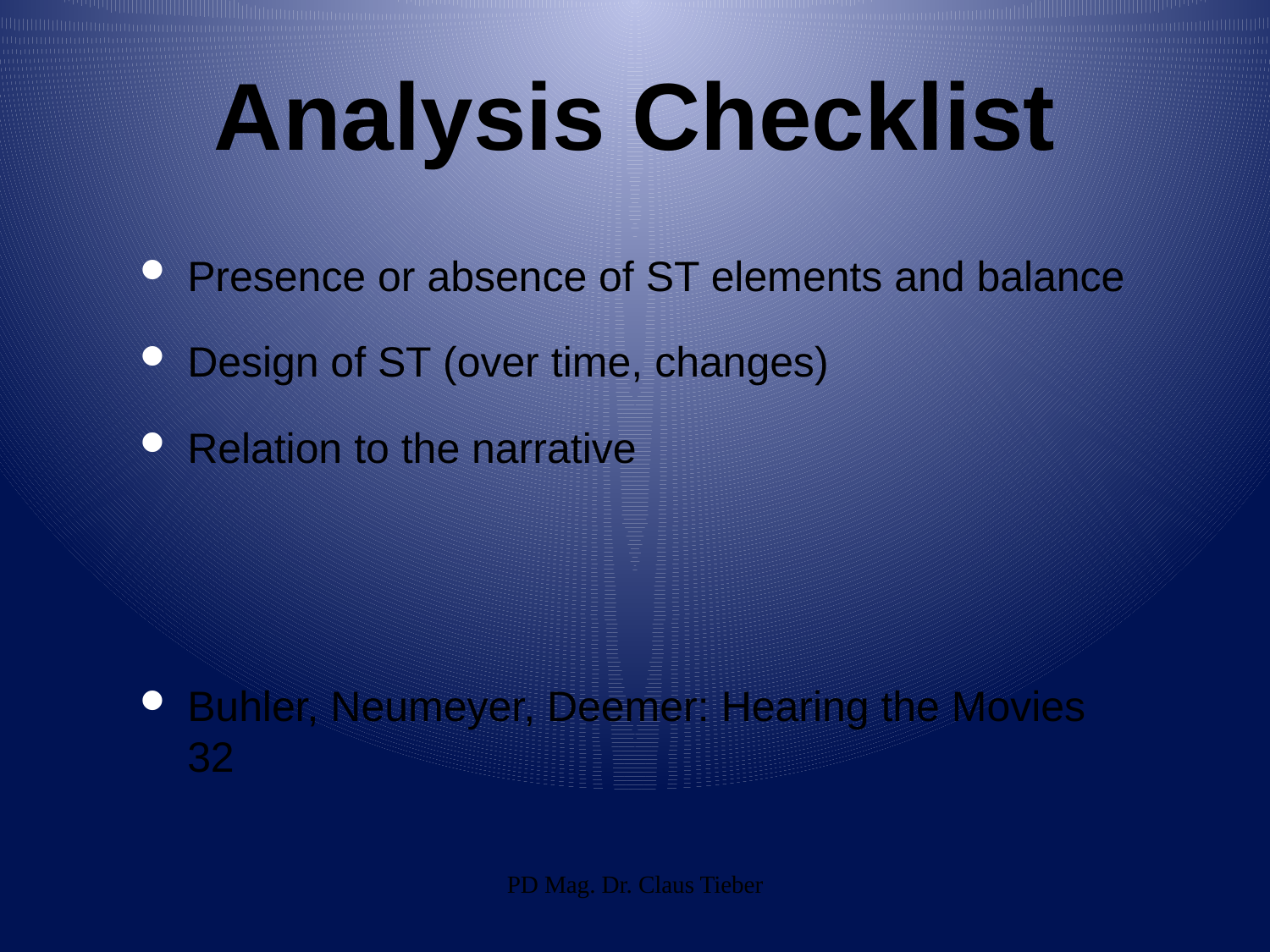

# Analysis Checklist
Presence or absence of ST elements and balance
Design of ST (over time, changes)
Relation to the narrative

Buhler, Neumeyer, Deemer: Hearing the Movies 32
PD Mag. Dr. Claus Tieber